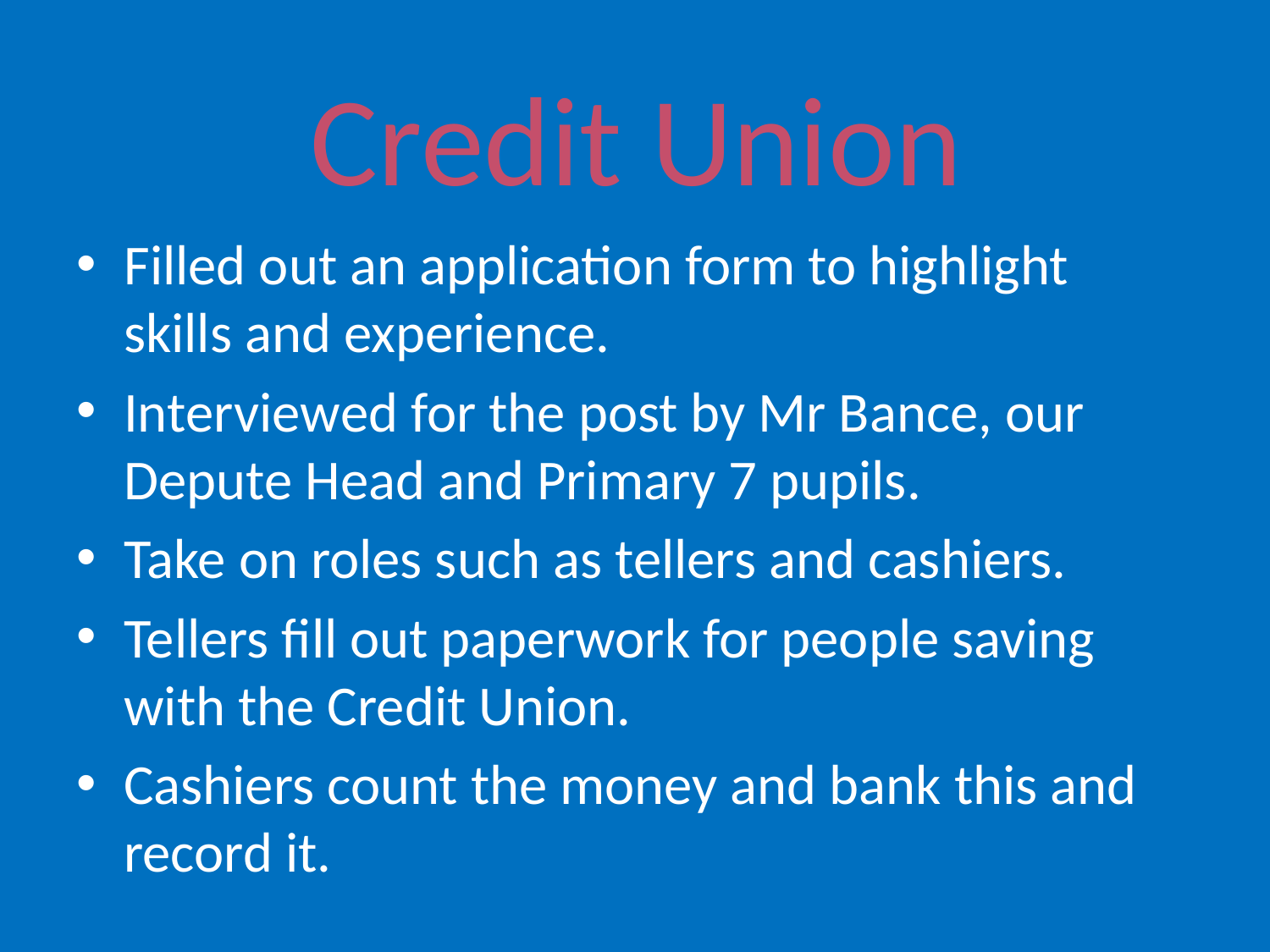

# Credit Union
Filled out an application form to highlight skills and experience.
Interviewed for the post by Mr Bance, our Depute Head and Primary 7 pupils.
Take on roles such as tellers and cashiers.
Tellers fill out paperwork for people saving with the Credit Union.
Cashiers count the money and bank this and record it.